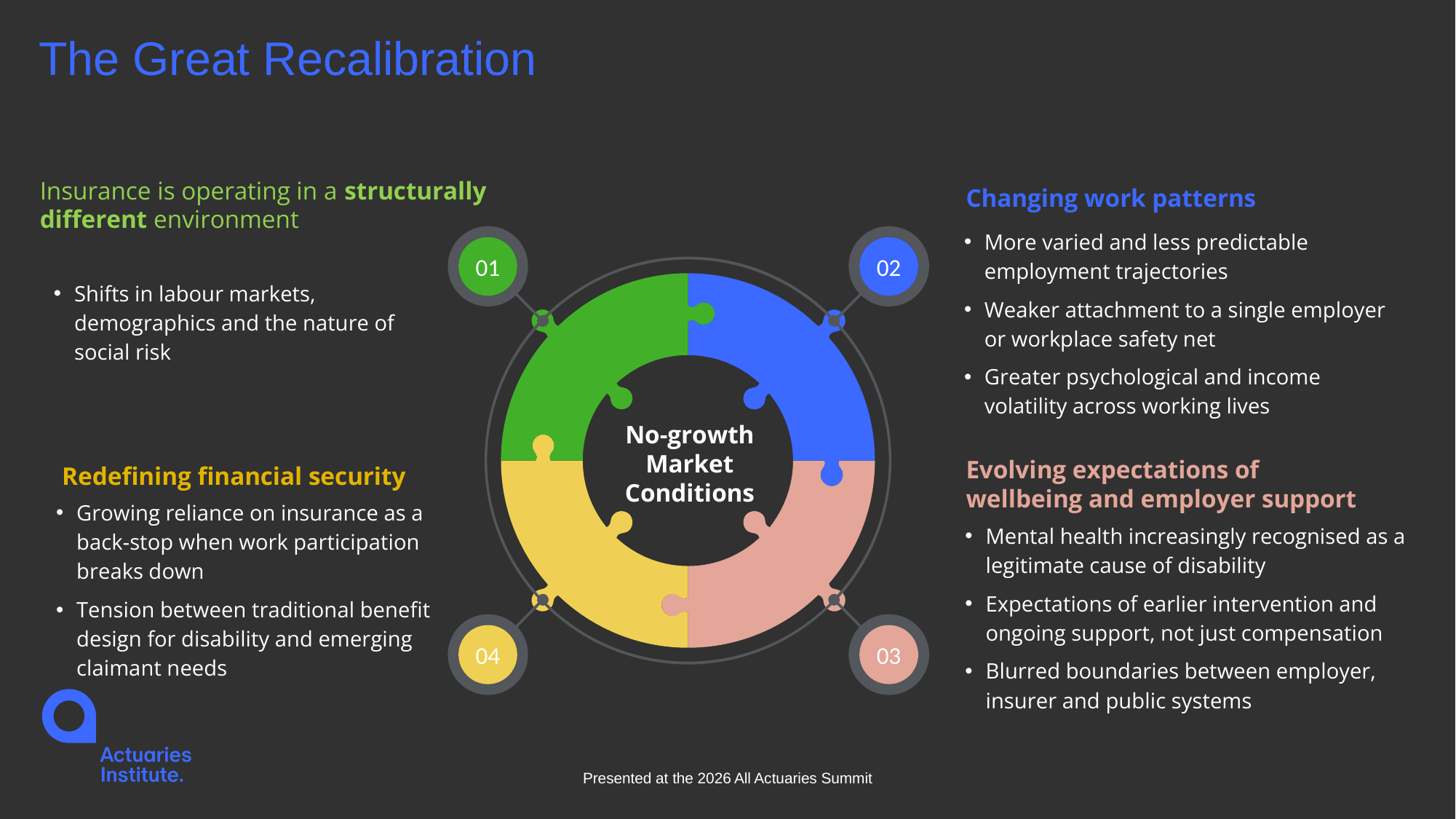

# The Great Recalibration
Insurance is operating in a structurally different environment
Changing work patterns
More varied and less predictable employment trajectories
Weaker attachment to a single employer or workplace safety net
Greater psychological and income volatility across working lives

01
02

Shifts in labour markets, demographics and the nature of social risk
No-growth Market Conditions

Evolving expectations of wellbeing and employer support
Redefining financial security

Growing reliance on insurance as a back‑stop when work participation breaks down
Tension between traditional benefit design for disability and emerging claimant needs
Mental health increasingly recognised as a legitimate cause of disability
Expectations of earlier intervention and ongoing support, not just compensation
Blurred boundaries between employer, insurer and public systems
04
03
Presented at the 2026 All Actuaries Summit